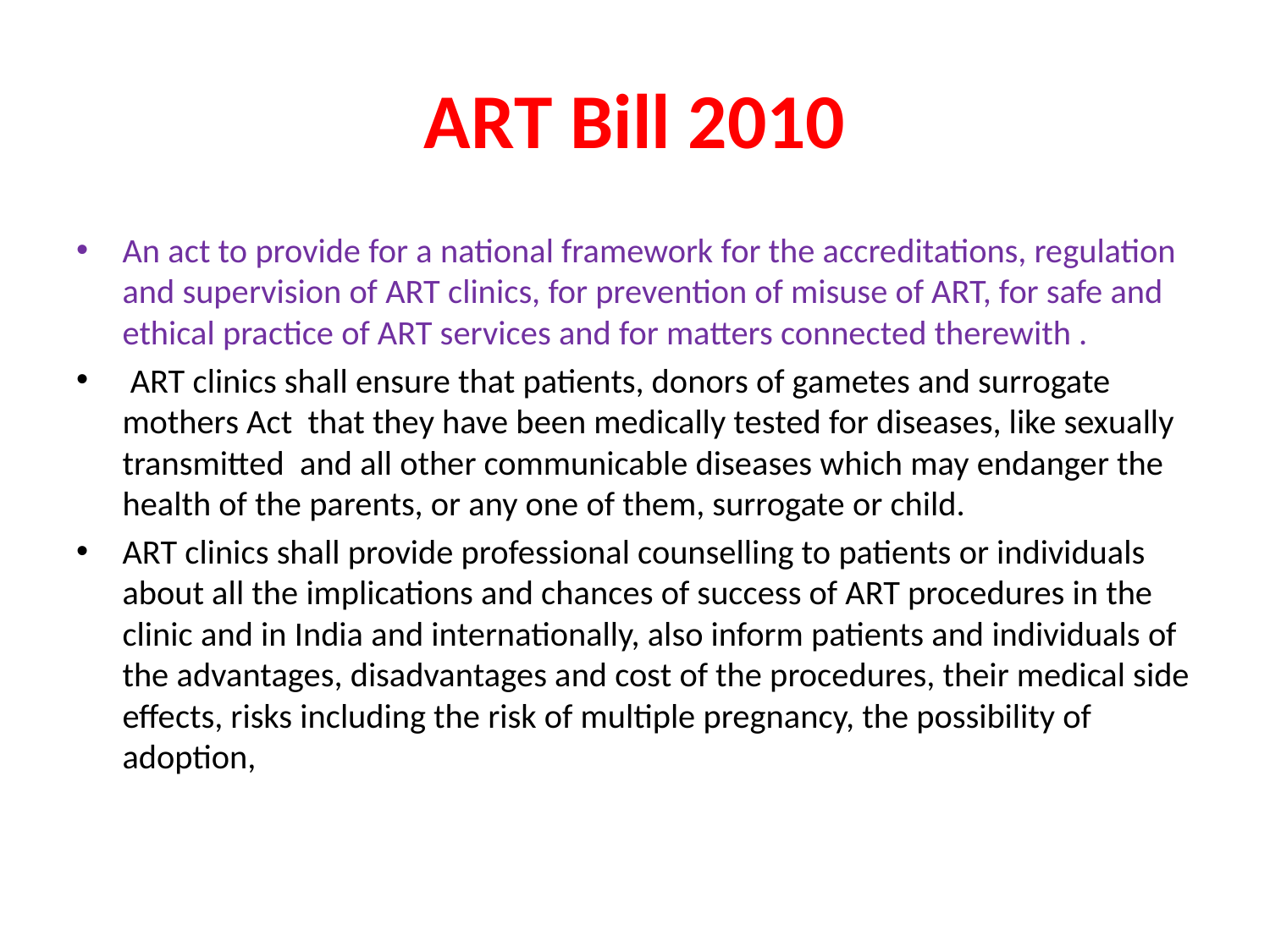

# ART Bill 2010
An act to provide for a national framework for the accreditations, regulation and supervision of ART clinics, for prevention of misuse of ART, for safe and ethical practice of ART services and for matters connected therewith .
 ART clinics shall ensure that patients, donors of gametes and surrogate mothers Act  that they have been medically tested for diseases, like sexually transmitted  and all other communicable diseases which may endanger the health of the parents, or any one of them, surrogate or child.
ART clinics shall provide professional counselling to patients or individuals about all the implications and chances of success of ART procedures in the clinic and in India and internationally, also inform patients and individuals of the advantages, disadvantages and cost of the procedures, their medical side effects, risks including the risk of multiple pregnancy, the possibility of adoption,